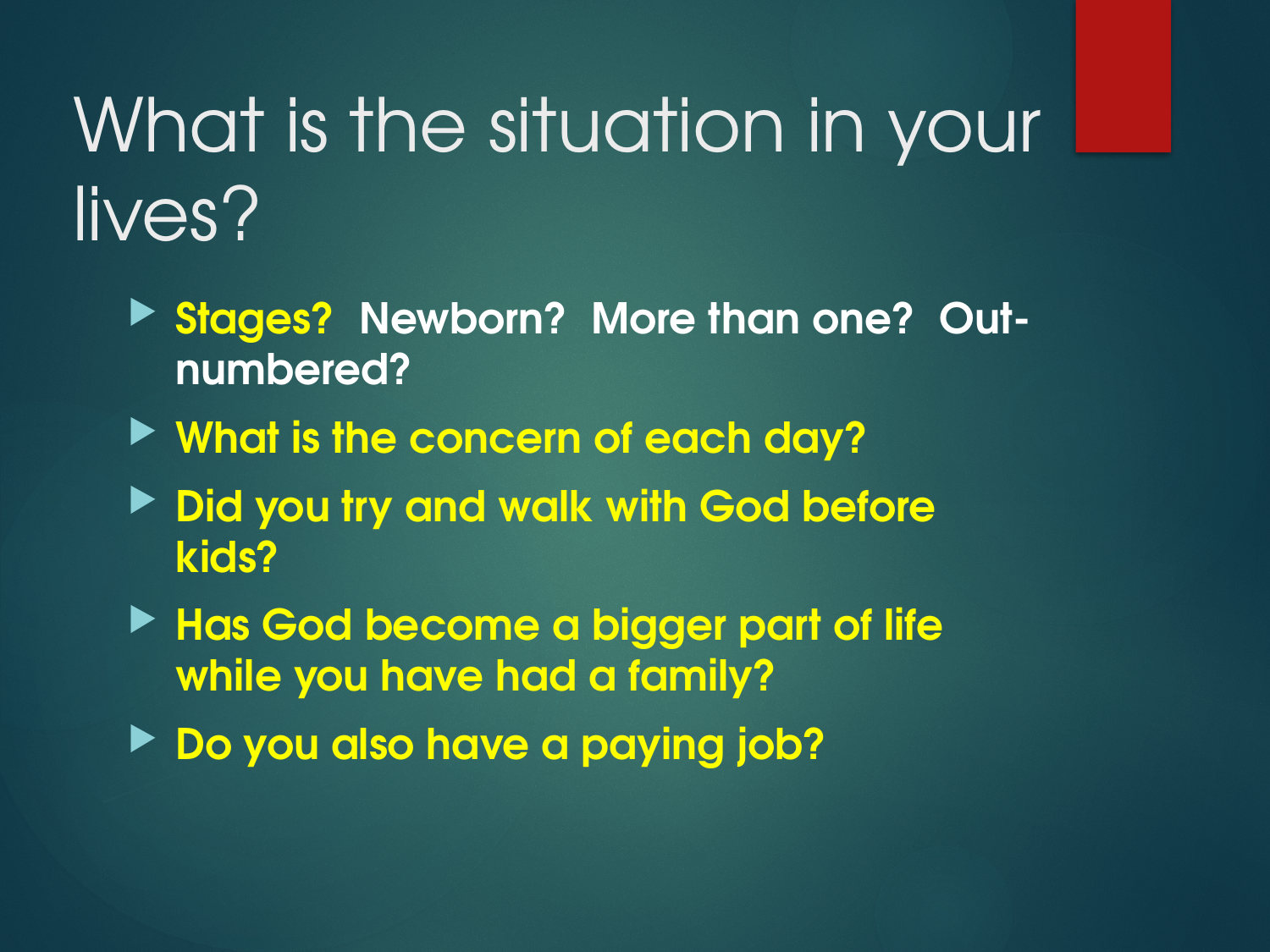

# What is the situation in your lives?
Stages?  Newborn?  More than one?  Out-numbered?
What is the concern of each day?
Did you try and walk with God before kids?
Has God become a bigger part of life while you have had a family?
Do you also have a paying job?